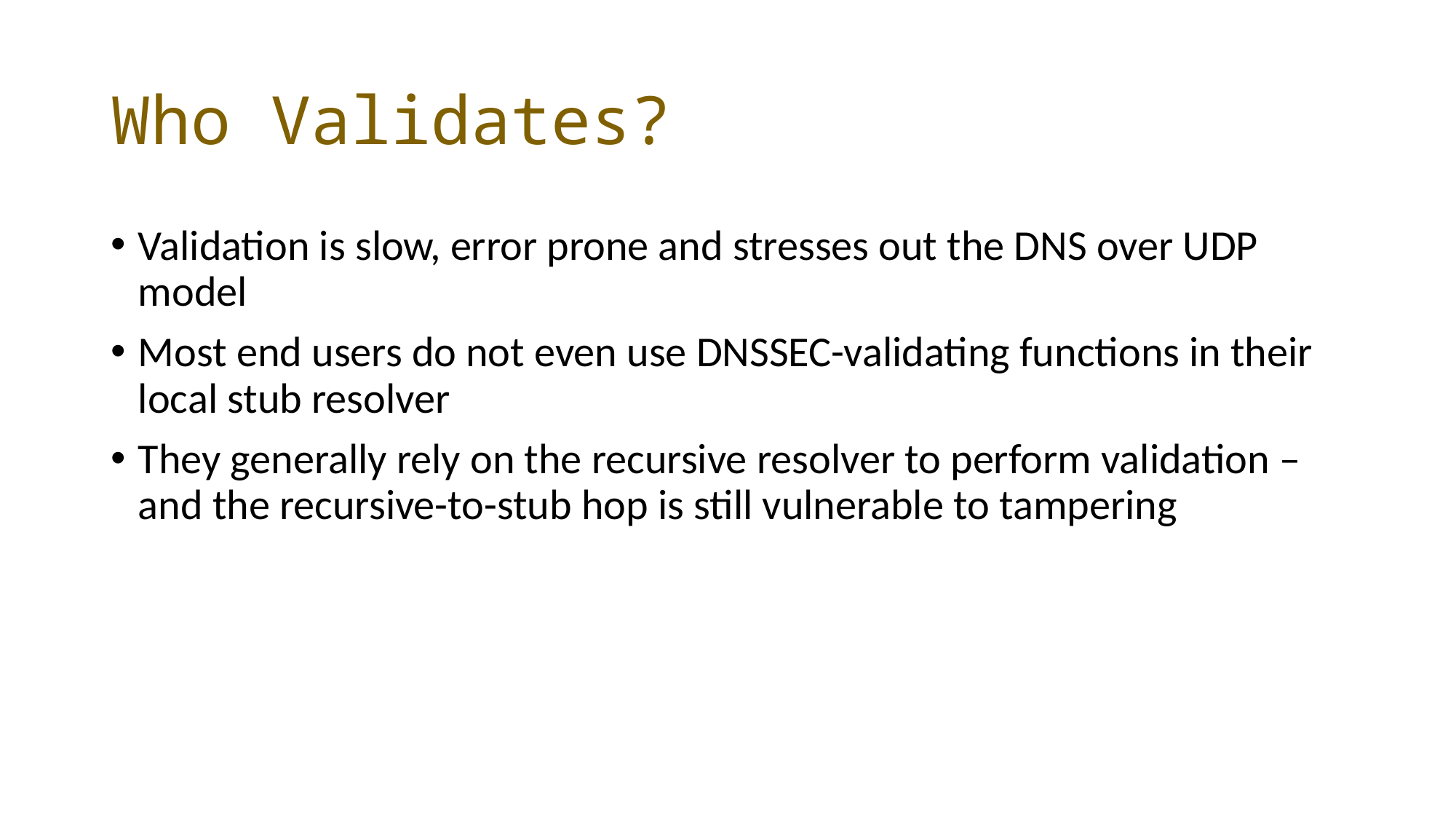

# Who Validates?
Validation is slow, error prone and stresses out the DNS over UDP model
Most end users do not even use DNSSEC-validating functions in their local stub resolver
They generally rely on the recursive resolver to perform validation – and the recursive-to-stub hop is still vulnerable to tampering